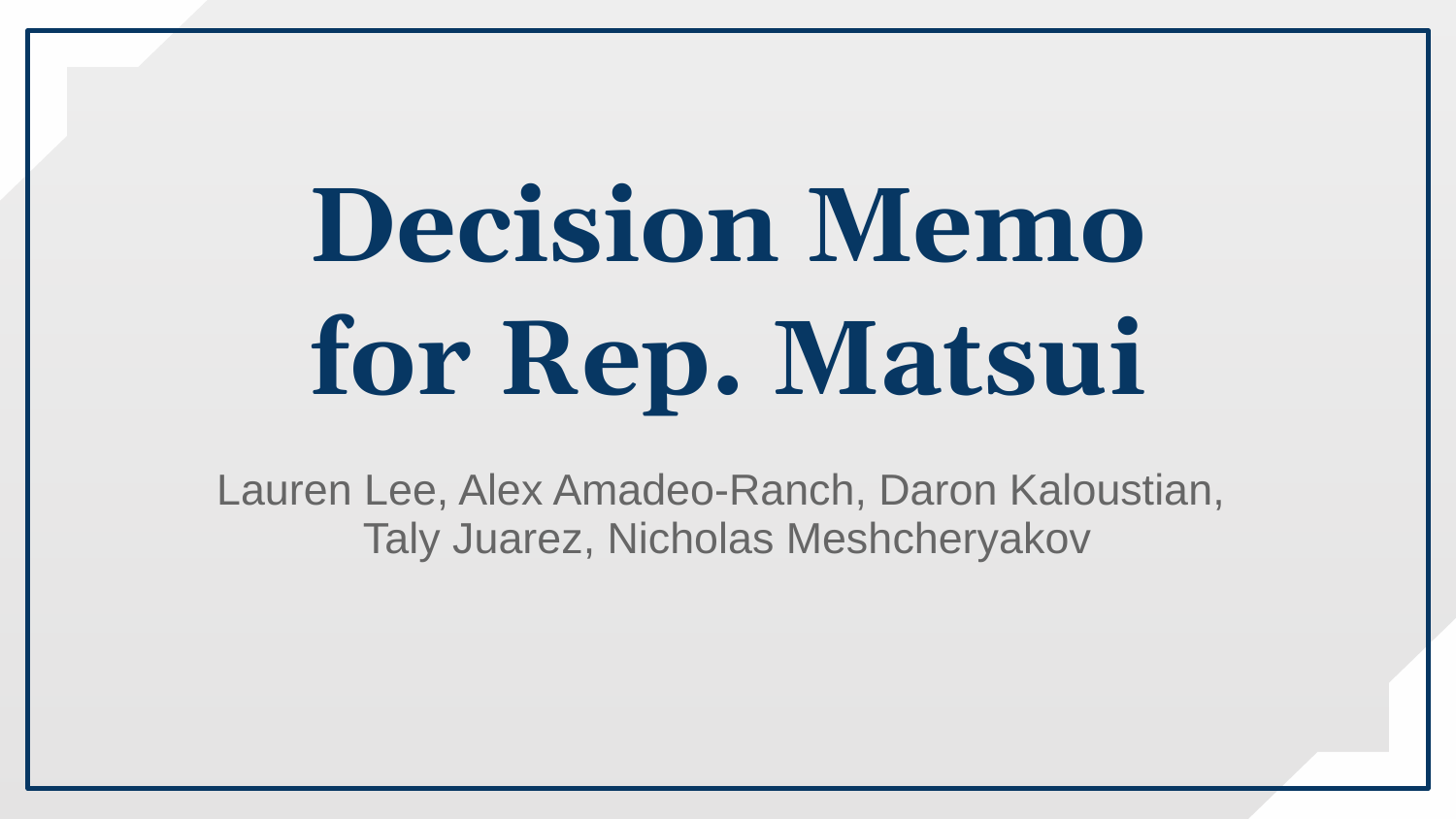

# Decision Memo
for Rep. Matsui
Lauren Lee, Alex Amadeo-Ranch, Daron Kaloustian,
Taly Juarez, Nicholas Meshcheryakov